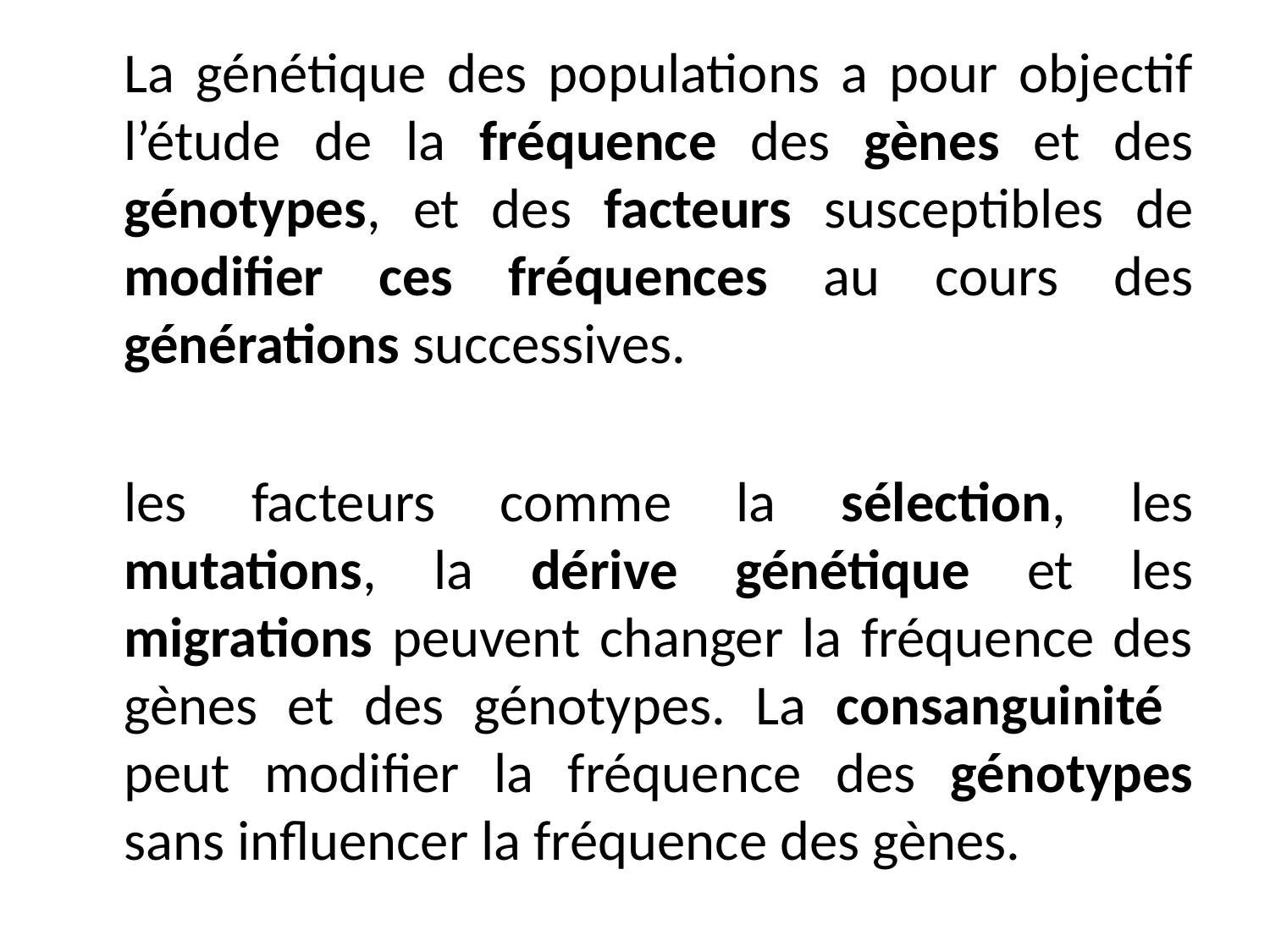

La génétique des populations a pour objectif l’étude de la fréquence des gènes et des génotypes, et des facteurs susceptibles de modifier ces fréquences au cours des générations successives.

	les facteurs comme la sélection, les mutations, la dérive génétique et les migrations peuvent changer la fréquence des gènes et des génotypes. La consanguinité  peut modifier la fréquence des génotypes sans influencer la fréquence des gènes.